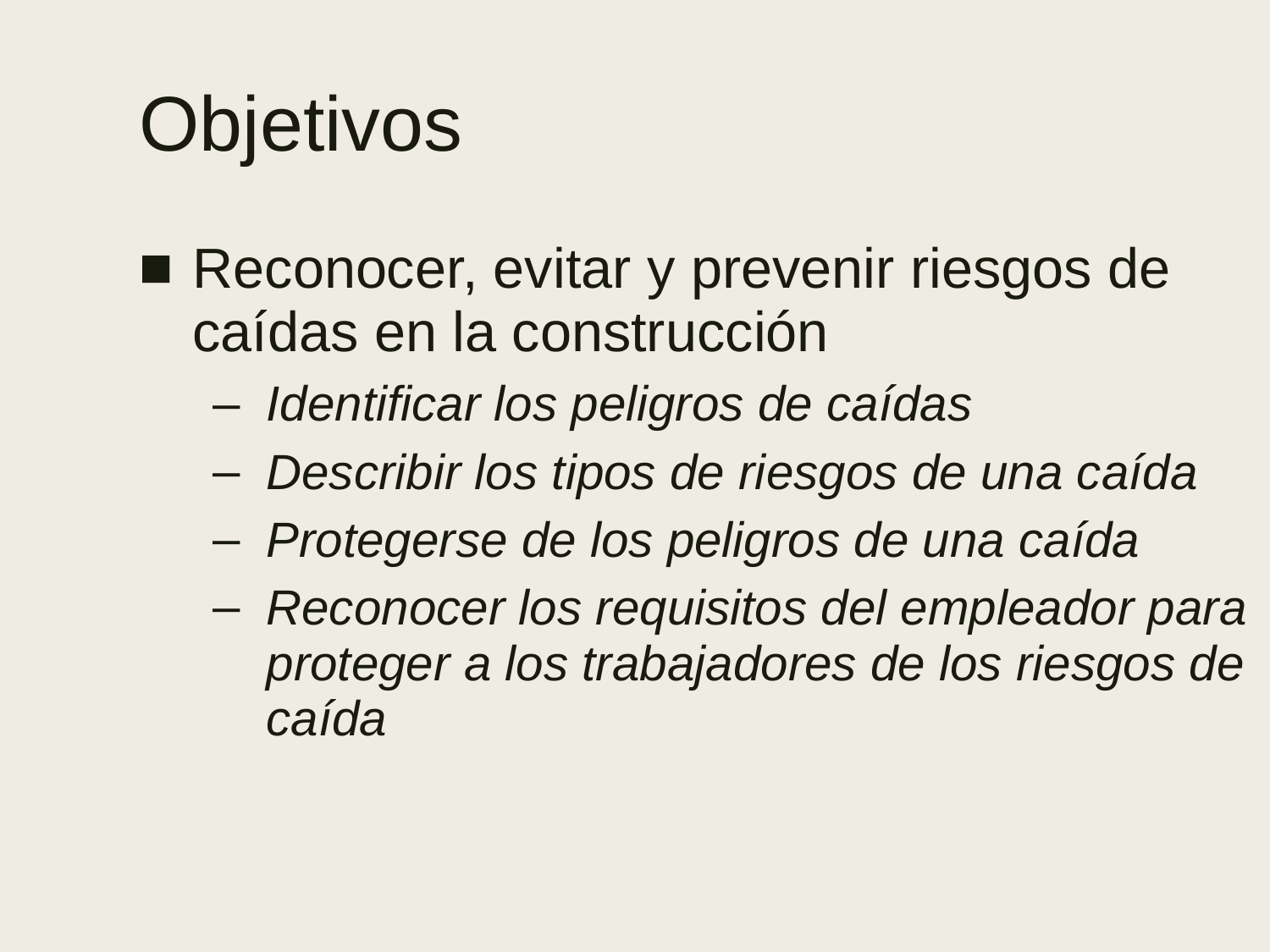

Objetivos
Reconocer, evitar y prevenir riesgos de caídas en la construcción
Identificar los peligros de caídas
Describir los tipos de riesgos de una caída
Protegerse de los peligros de una caída
Reconocer los requisitos del empleador para proteger a los trabajadores de los riesgos de caída
22